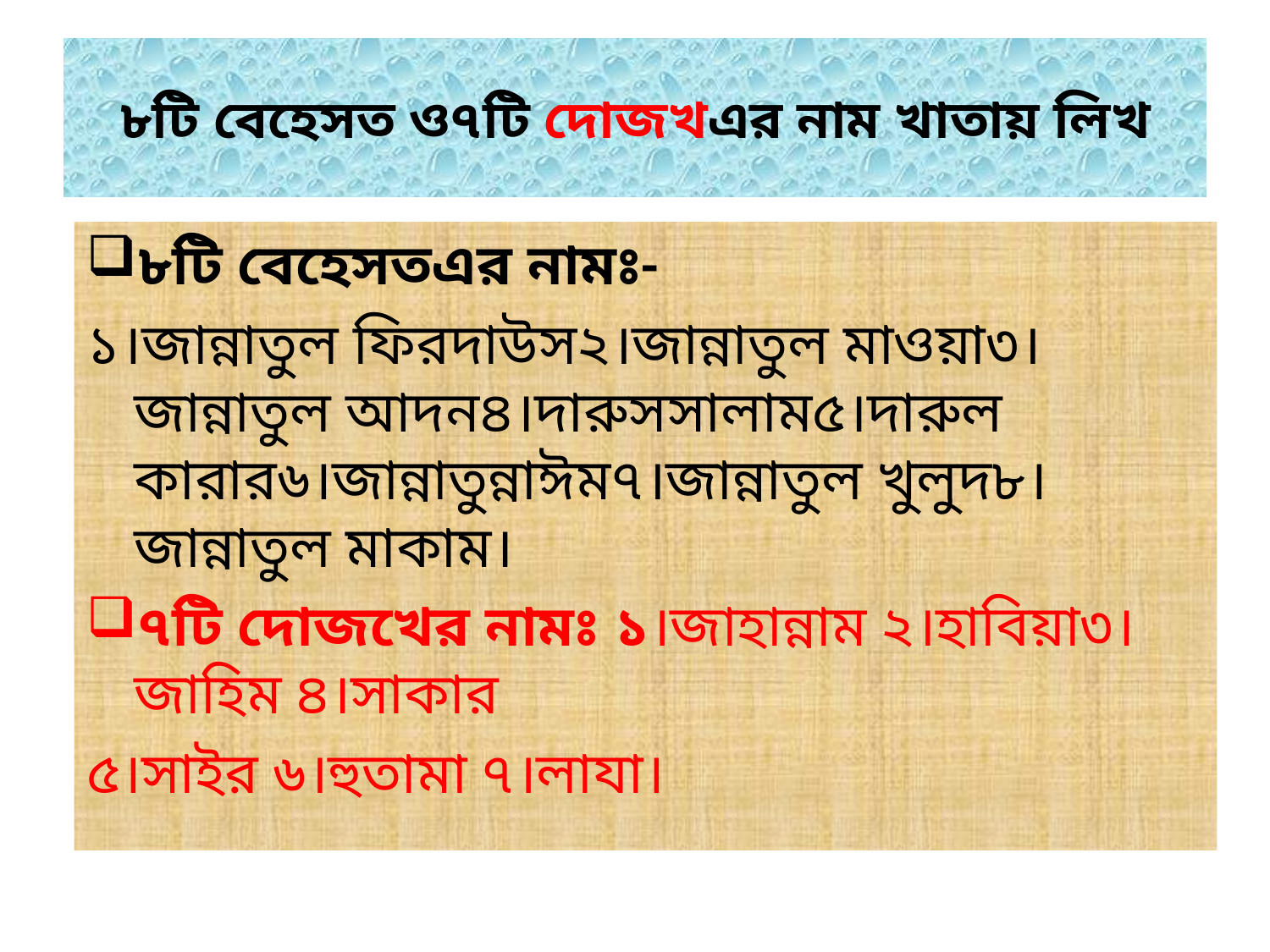

# ৮টি বেহেসত ও৭টি দোজখএর নাম খাতায় লিখ
৮টি বেহেসতএর নামঃ-
১।জান্নাতুল ফিরদাউস২।জান্নাতুল মাওয়া৩।জান্নাতুল আদন৪।দারুসসালাম৫।দারুল কারার৬।জান্নাতুন্নাঈম৭।জান্নাতুল খুলুদ৮।জান্নাতুল মাকাম।
৭টি দোজখের নামঃ ১।জাহান্নাম ২।হাবিয়া৩।জাহিম ৪।সাকার
৫।সাইর ৬।হুতামা ৭।লাযা।